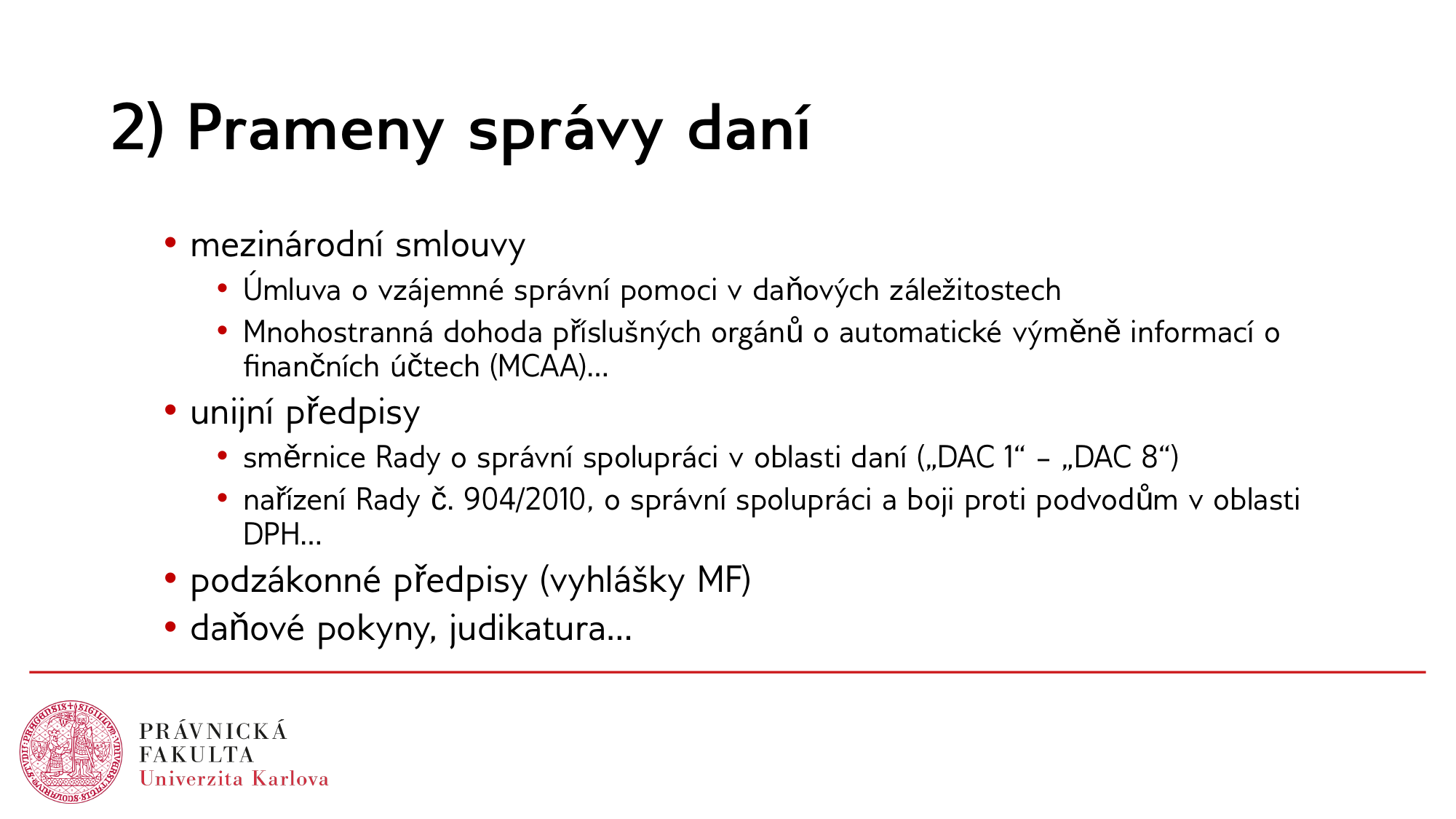

# 2) Prameny správy daní
mezinárodní smlouvy
Úmluva o vzájemné správní pomoci v daňových záležitostech
Mnohostranná dohoda příslušných orgánů o automatické výměně informací o finančních účtech (MCAA)…
unijní předpisy
směrnice Rady o správní spolupráci v oblasti daní („DAC 1“ – „DAC 8“)
nařízení Rady č. 904/2010, o správní spolupráci a boji proti podvodům v oblasti DPH…
podzákonné předpisy (vyhlášky MF)
daňové pokyny, judikatura…